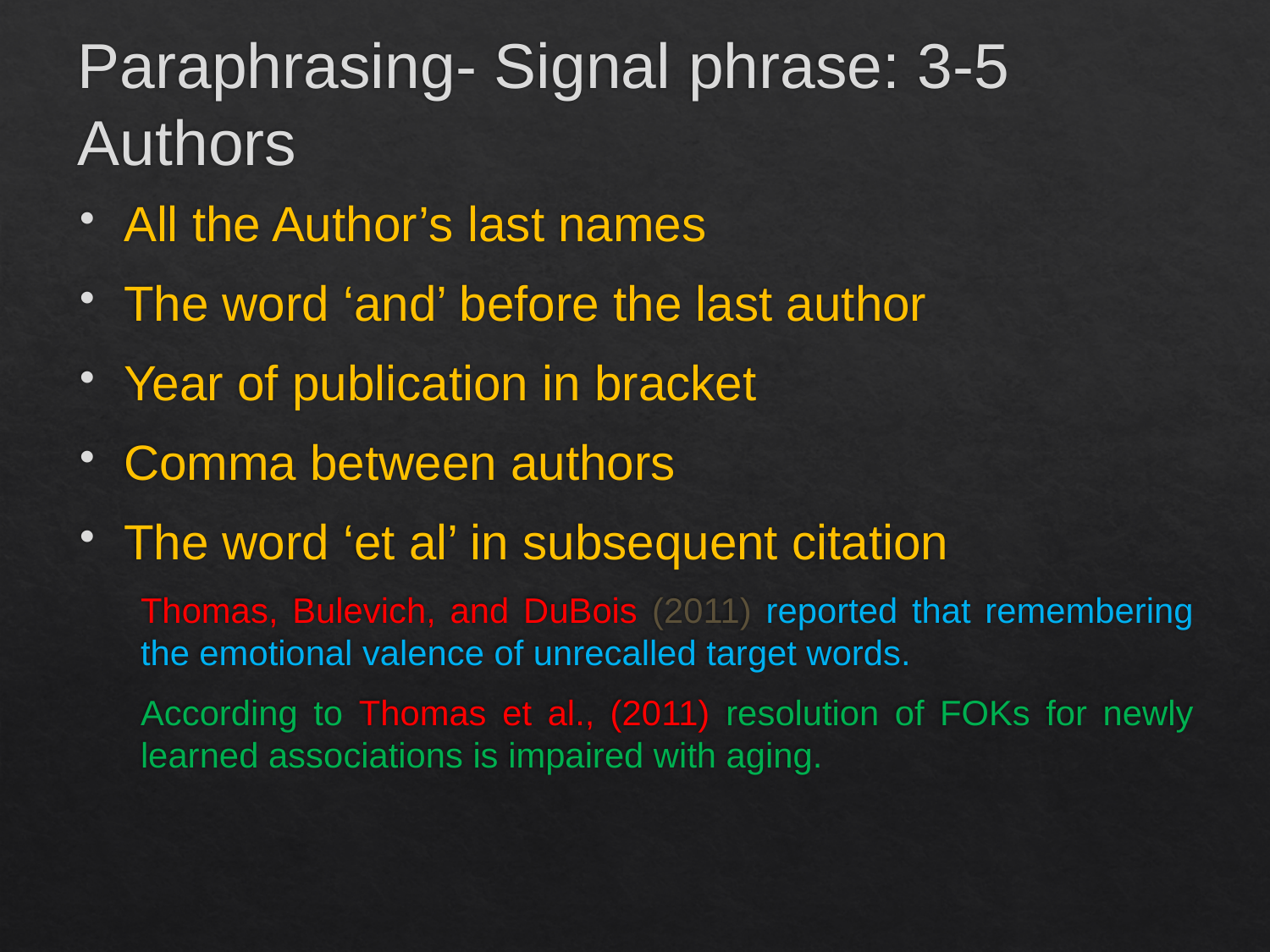

# Paraphrasing- Signal phrase: 3-5 Authors
All the Author’s last names
The word ‘and’ before the last author
Year of publication in bracket
Comma between authors
The word ‘et al’ in subsequent citation
Thomas, Bulevich, and DuBois (2011) reported that remembering the emotional valence of unrecalled target words.
According to Thomas et al., (2011) resolution of FOKs for newly learned associations is impaired with aging.